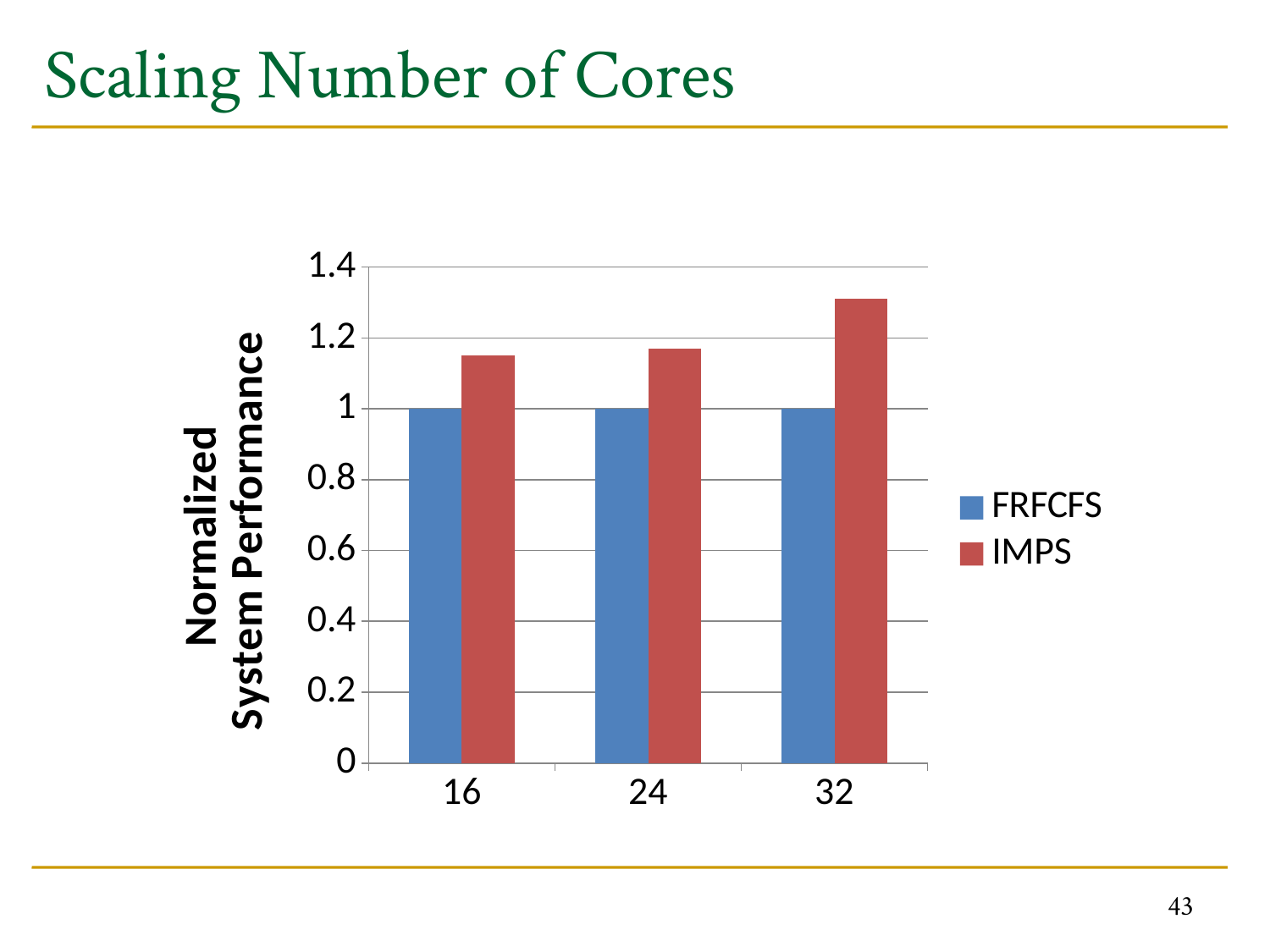

# Scaling Number of Cores

### Chart

| Category | FRFCFS | IMPS |
|---|---|---|
| 16.0 | 1.0 | 1.149999999999999 |
| 24.0 | 1.0 | 1.170000000000001 |
| 32.0 | 1.0 | 1.31 |
43